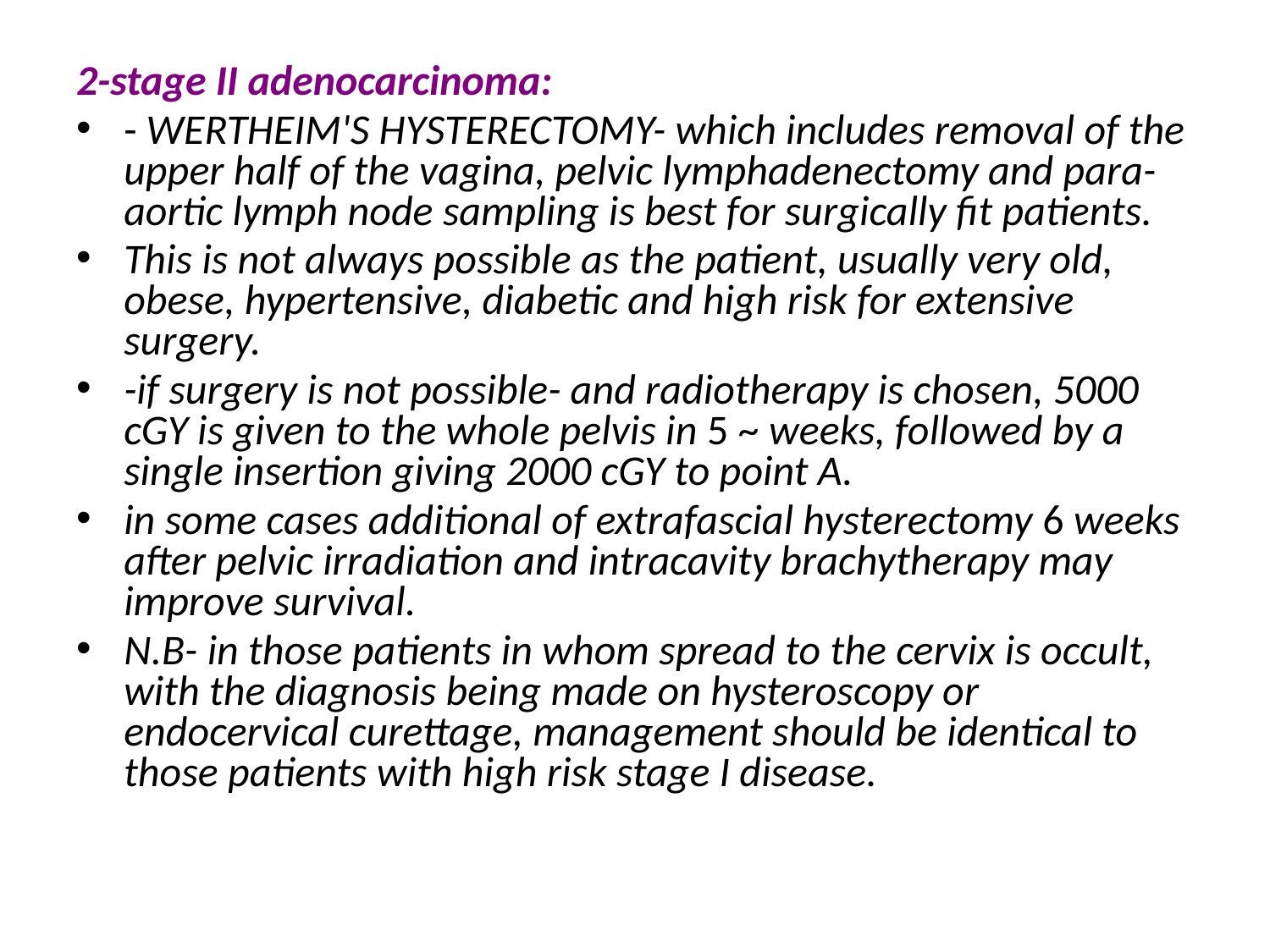

2-stage II adenocarcinoma:
- WERTHEIM'S HYSTERECTOMY- which includes removal of the upper half of the vagina, pelvic lymphadenectomy and para-aortic lymph node sampling is best for surgically fit patients.
This is not always possible as the patient, usually very old, obese, hypertensive, diabetic and high risk for extensive surgery.
-if surgery is not possible- and radiotherapy is chosen, 5000 cGY is given to the whole pelvis in 5 ~ weeks, followed by a single insertion giving 2000 cGY to point A.
in some cases additional of extrafascial hysterectomy 6 weeks after pelvic irradiation and intracavity brachytherapy may improve survival.
N.B- in those patients in whom spread to the cervix is occult, with the diagnosis being made on hysteroscopy or endocervical curettage, management should be identical to those patients with high risk stage I disease.